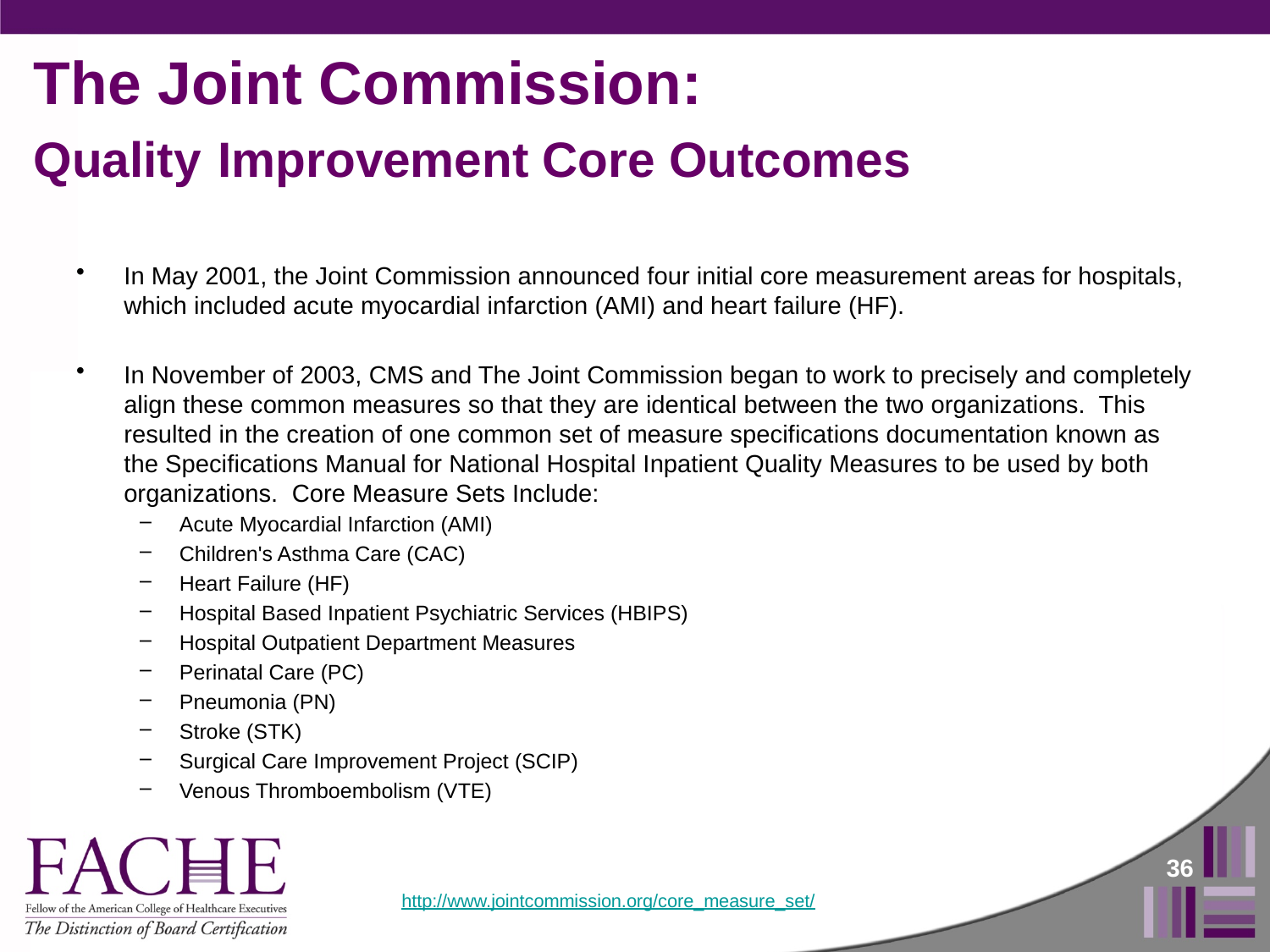

# The Joint Commission: Quality Improvement Core Outcomes
In May 2001, the Joint Commission announced four initial core measurement areas for hospitals, which included acute myocardial infarction (AMI) and heart failure (HF).

In November of 2003, CMS and The Joint Commission began to work to precisely and completely align these common measures so that they are identical between the two organizations.  This resulted in the creation of one common set of measure specifications documentation known as the Specifications Manual for National Hospital Inpatient Quality Measures to be used by both organizations.  Core Measure Sets Include:
Acute Myocardial Infarction (AMI)
Children's Asthma Care (CAC)
Heart Failure (HF)
Hospital Based Inpatient Psychiatric Services (HBIPS)
Hospital Outpatient Department Measures
Perinatal Care (PC)
Pneumonia (PN)
Stroke (STK)
Surgical Care Improvement Project (SCIP)
Venous Thromboembolism (VTE)

36
http://www.jointcommission.org/core_measure_set/